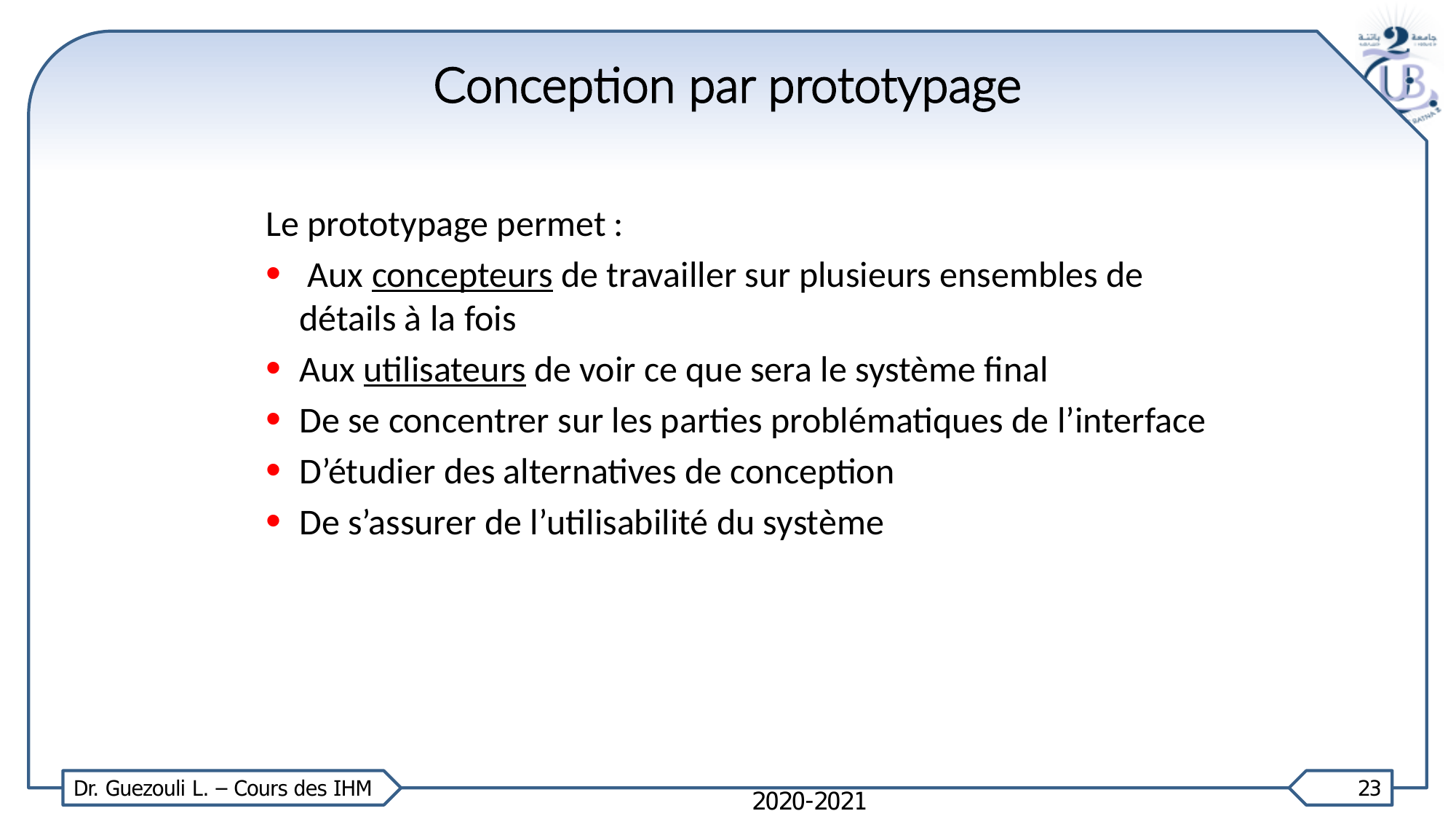

# Conception par prototypage
Le prototypage permet :
 Aux concepteurs de travailler sur plusieurs ensembles de détails à la fois
Aux utilisateurs de voir ce que sera le système final
De se concentrer sur les parties problématiques de l’interface
D’étudier des alternatives de conception
De s’assurer de l’utilisabilité du système